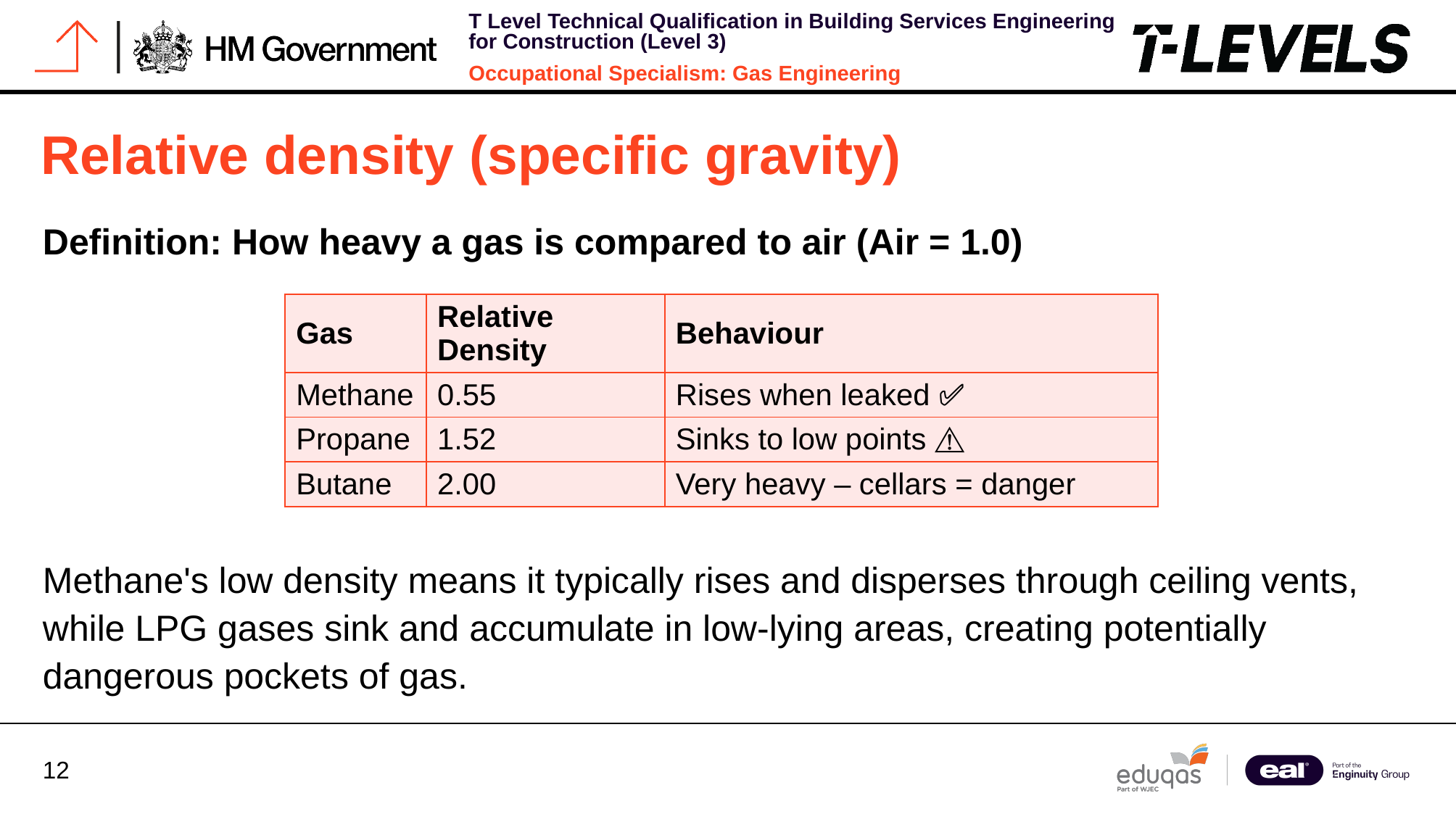

# Relative density (specific gravity)
Definition: How heavy a gas is compared to air (Air = 1.0)

Methane's low density means it typically rises and disperses through ceiling vents, while LPG gases sink and accumulate in low-lying areas, creating potentially dangerous pockets of gas.

| Gas | Relative Density | Behaviour |
| --- | --- | --- |
| Methane | 0.55 | Rises when leaked ✅ |
| Propane | 1.52 | Sinks to low points ⚠️ |
| Butane | 2.00 | Very heavy – cellars = danger |